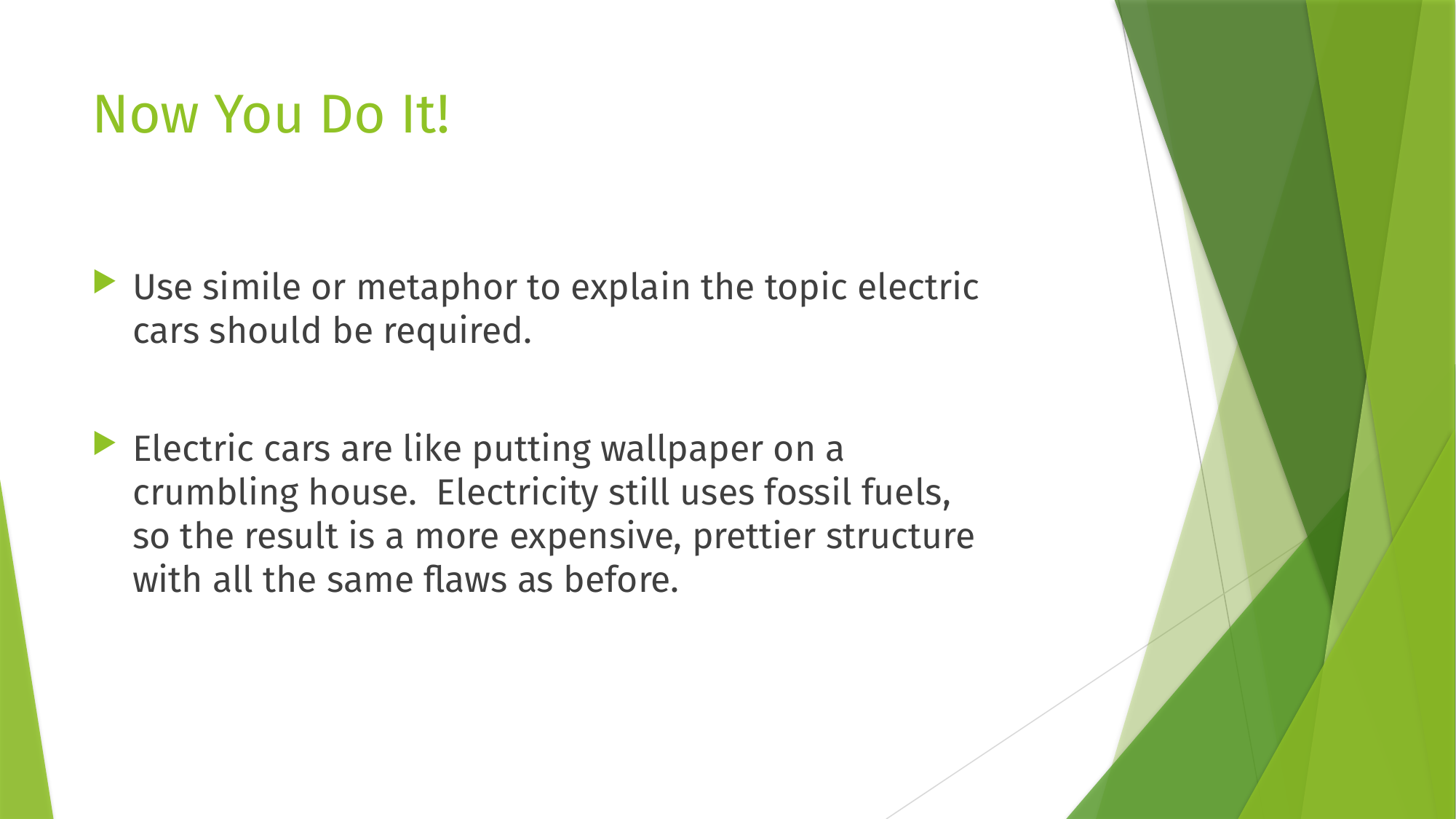

# Now You Do It!
Use simile or metaphor to explain the topic electric cars should be required.

Electric cars are like putting wallpaper on a crumbling house.  Electricity still uses fossil fuels, so the result is a more expensive, prettier structure with all the same flaws as before.